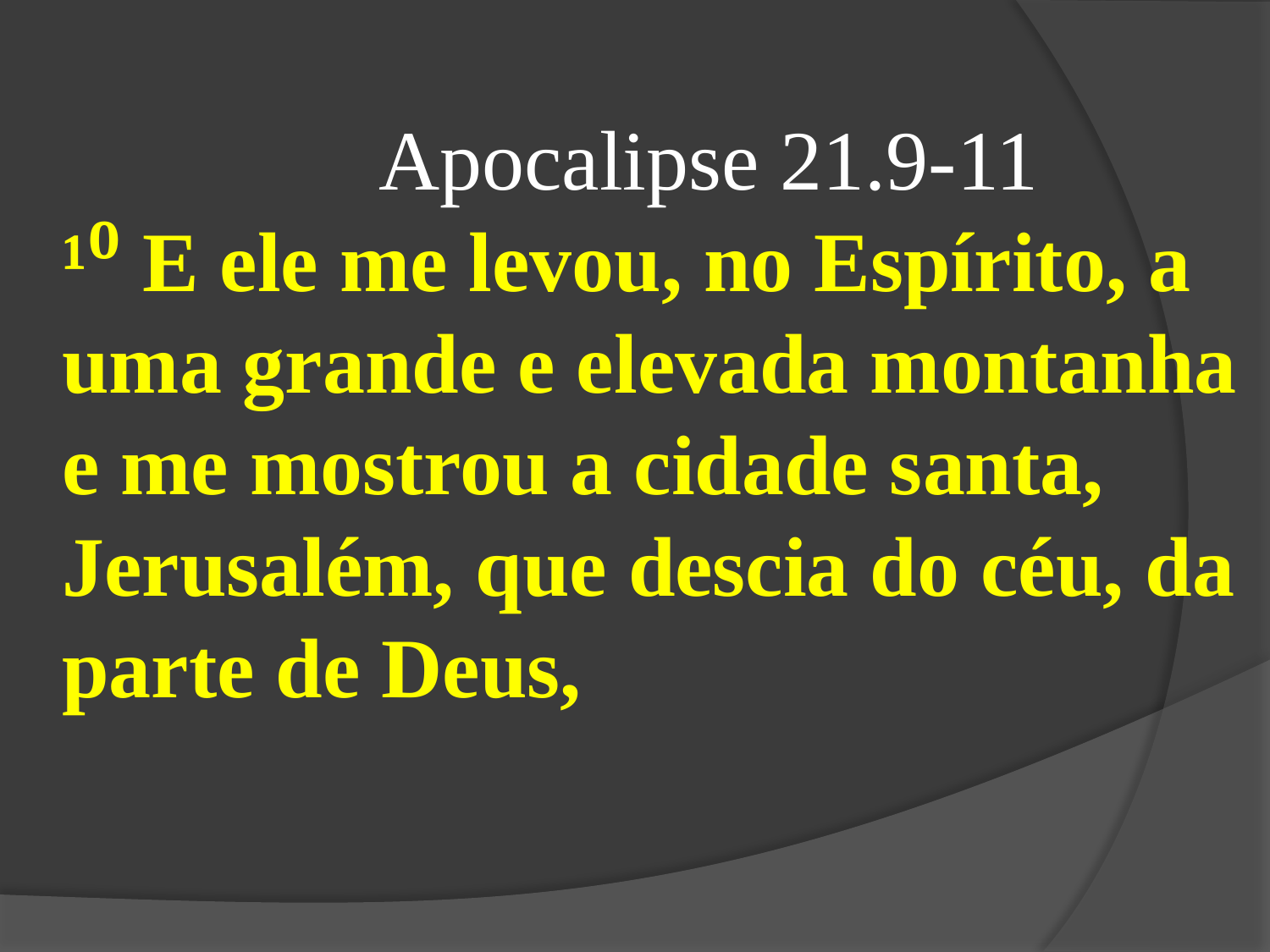

Apocalipse 21.9-11
¹⁰ E ele me levou, no Espírito, a uma grande e elevada montanha e me mostrou a cidade santa, Jerusalém, que descia do céu, da parte de Deus,